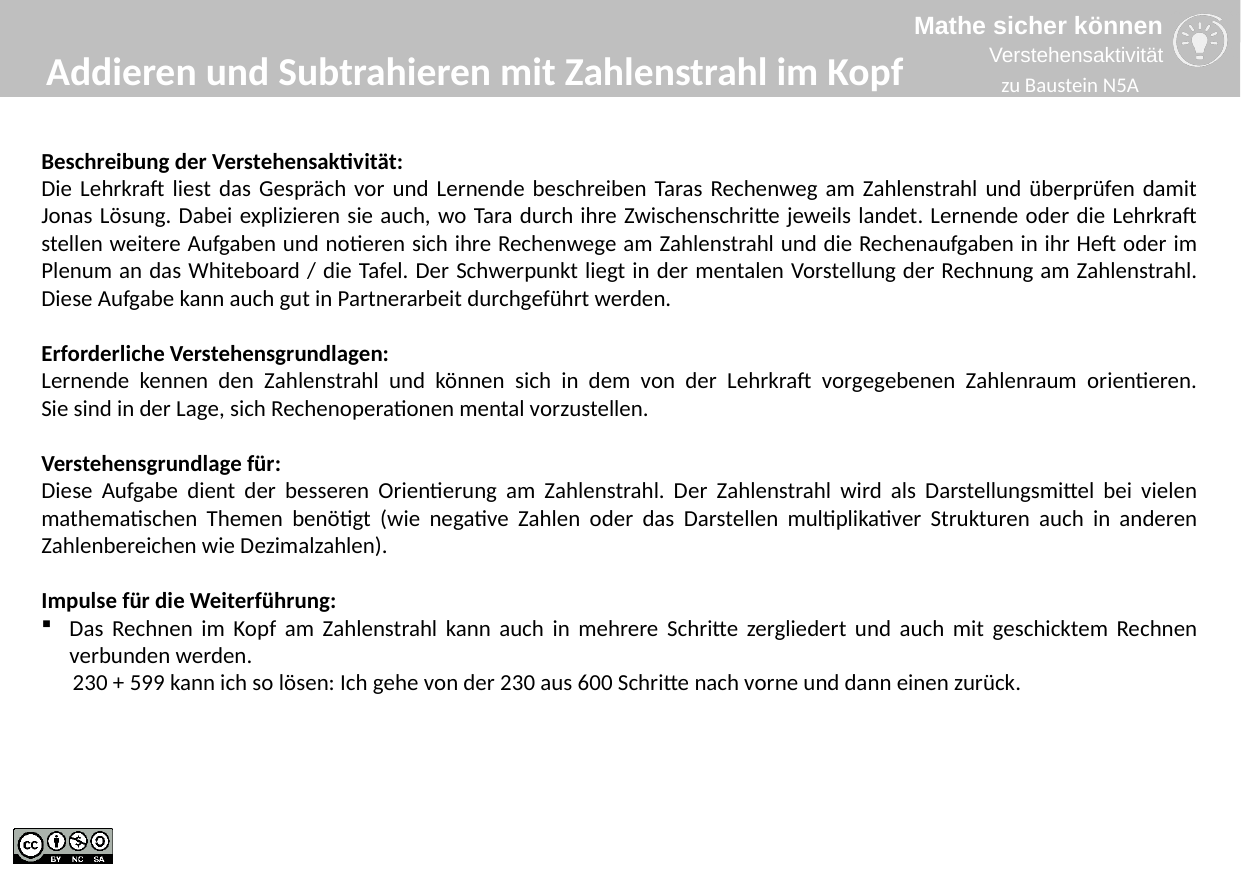

Addieren und Subtrahieren mit Zahlenstrahl im Kopf
zu Baustein N5A
Beschreibung der Verstehensaktivität:
Die Lehrkraft liest das Gespräch vor und Lernende beschreiben Taras Rechenweg am Zahlenstrahl und überprüfen damit Jonas Lösung. Dabei explizieren sie auch, wo Tara durch ihre Zwischenschritte jeweils landet. Lernende oder die Lehrkraft stellen weitere Aufgaben und notieren sich ihre Rechenwege am Zahlenstrahl und die Rechenaufgaben in ihr Heft oder im Plenum an das Whiteboard / die Tafel. Der Schwerpunkt liegt in der mentalen Vorstellung der Rechnung am Zahlenstrahl. Diese Aufgabe kann auch gut in Partnerarbeit durchgeführt werden.

Erforderliche Verstehensgrundlagen:
Lernende kennen den Zahlenstrahl und können sich in dem von der Lehrkraft vorgegebenen Zahlenraum orientieren.
Sie sind in der Lage, sich Rechenoperationen mental vorzustellen.

Verstehensgrundlage für:
Diese Aufgabe dient der besseren Orientierung am Zahlenstrahl. Der Zahlenstrahl wird als Darstellungsmittel bei vielen mathematischen Themen benötigt (wie negative Zahlen oder das Darstellen multiplikativer Strukturen auch in anderen Zahlenbereichen wie Dezimalzahlen).

Impulse für die Weiterführung:
Das Rechnen im Kopf am Zahlenstrahl kann auch in mehrere Schritte zergliedert und auch mit geschicktem Rechnen verbunden werden.
      230 + 599 kann ich so lösen: Ich gehe von der 230 aus 600 Schritte nach vorne und dann einen zurück.